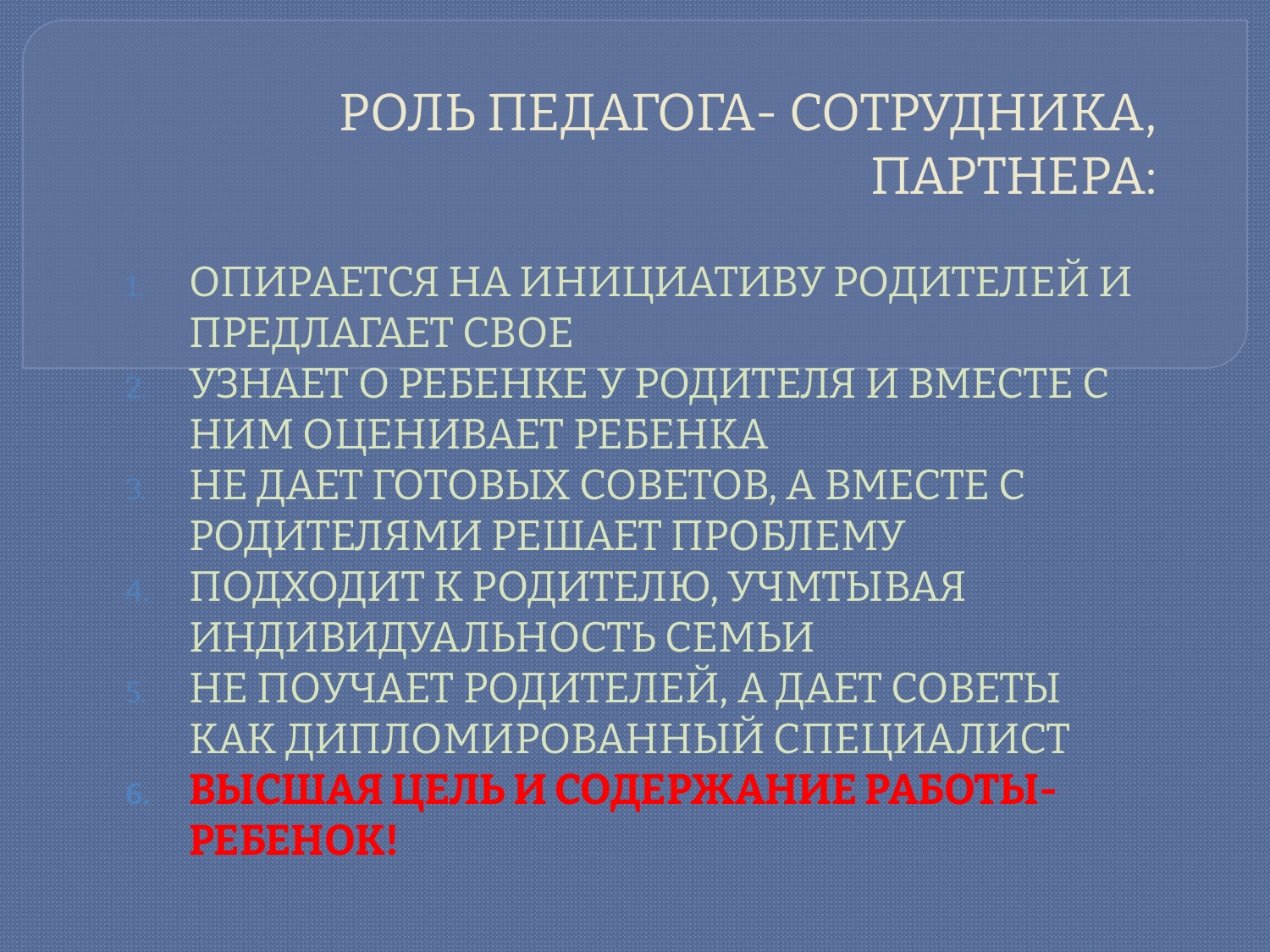

# РОЛЬ ПЕДАГОГА- СОТРУДНИКА, ПАРТНЕРА:
ОПИРАЕТСЯ НА ИНИЦИАТИВУ РОДИТЕЛЕЙ И ПРЕДЛАГАЕТ СВОЕ
УЗНАЕТ О РЕБЕНКЕ У РОДИТЕЛЯ И ВМЕСТЕ С НИМ ОЦЕНИВАЕТ РЕБЕНКА
НЕ ДАЕТ ГОТОВЫХ СОВЕТОВ, А ВМЕСТЕ С РОДИТЕЛЯМИ РЕШАЕТ ПРОБЛЕМУ
ПОДХОДИТ К РОДИТЕЛЮ, УЧМТЫВАЯ ИНДИВИДУАЛЬНОСТЬ СЕМЬИ
НЕ ПОУЧАЕТ РОДИТЕЛЕЙ, А ДАЕТ СОВЕТЫ КАК ДИПЛОМИРОВАННЫЙ СПЕЦИАЛИСТ
ВЫСШАЯ ЦЕЛЬ И СОДЕРЖАНИЕ РАБОТЫ- РЕБЕНОК!